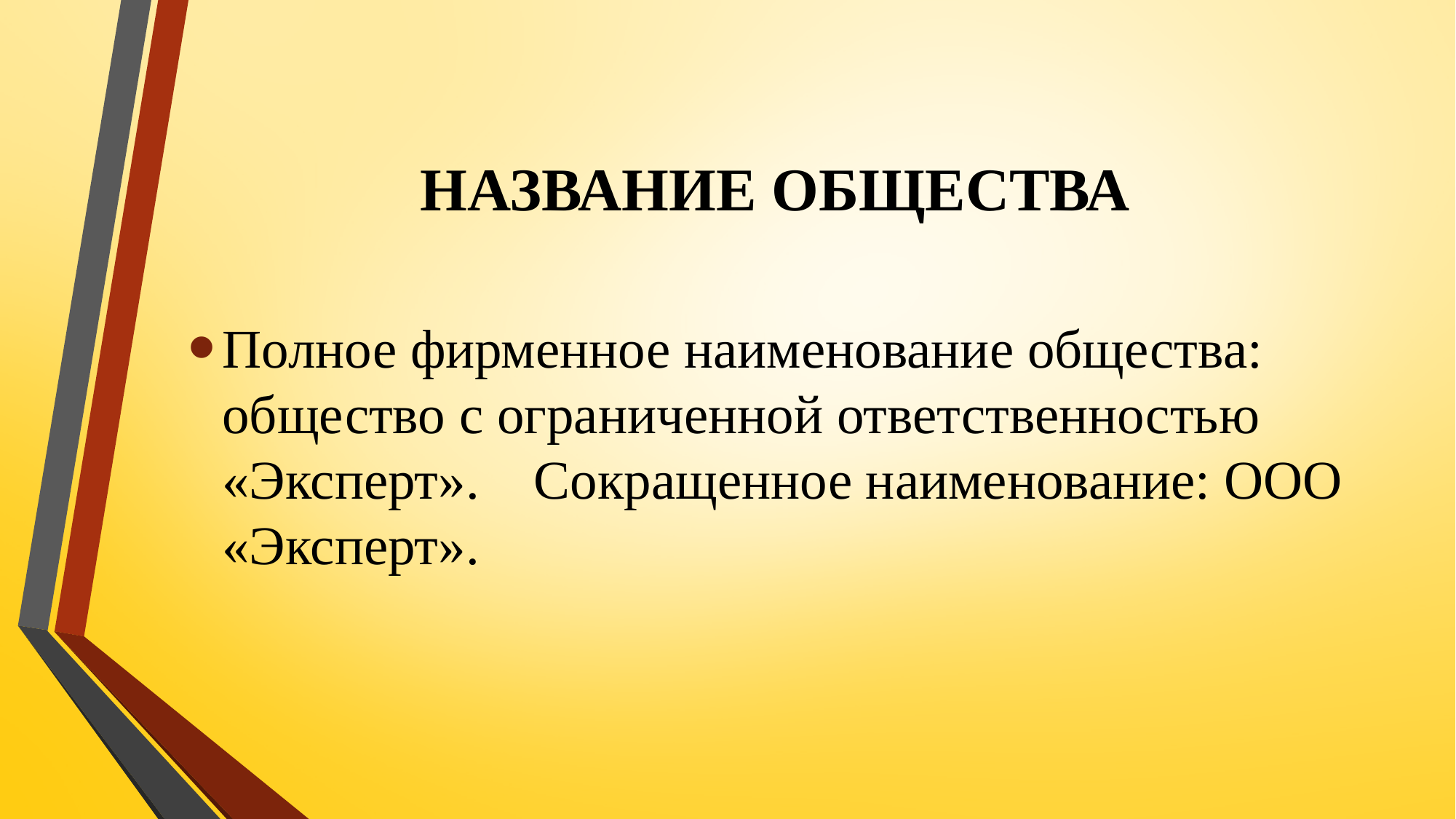

# НАЗВАНИЕ ОБЩЕСТВА
Полное фирменное наименование общества: общество с ограниченной ответственностью «Эксперт».    Сокращенное наименование: ООО «Эксперт».